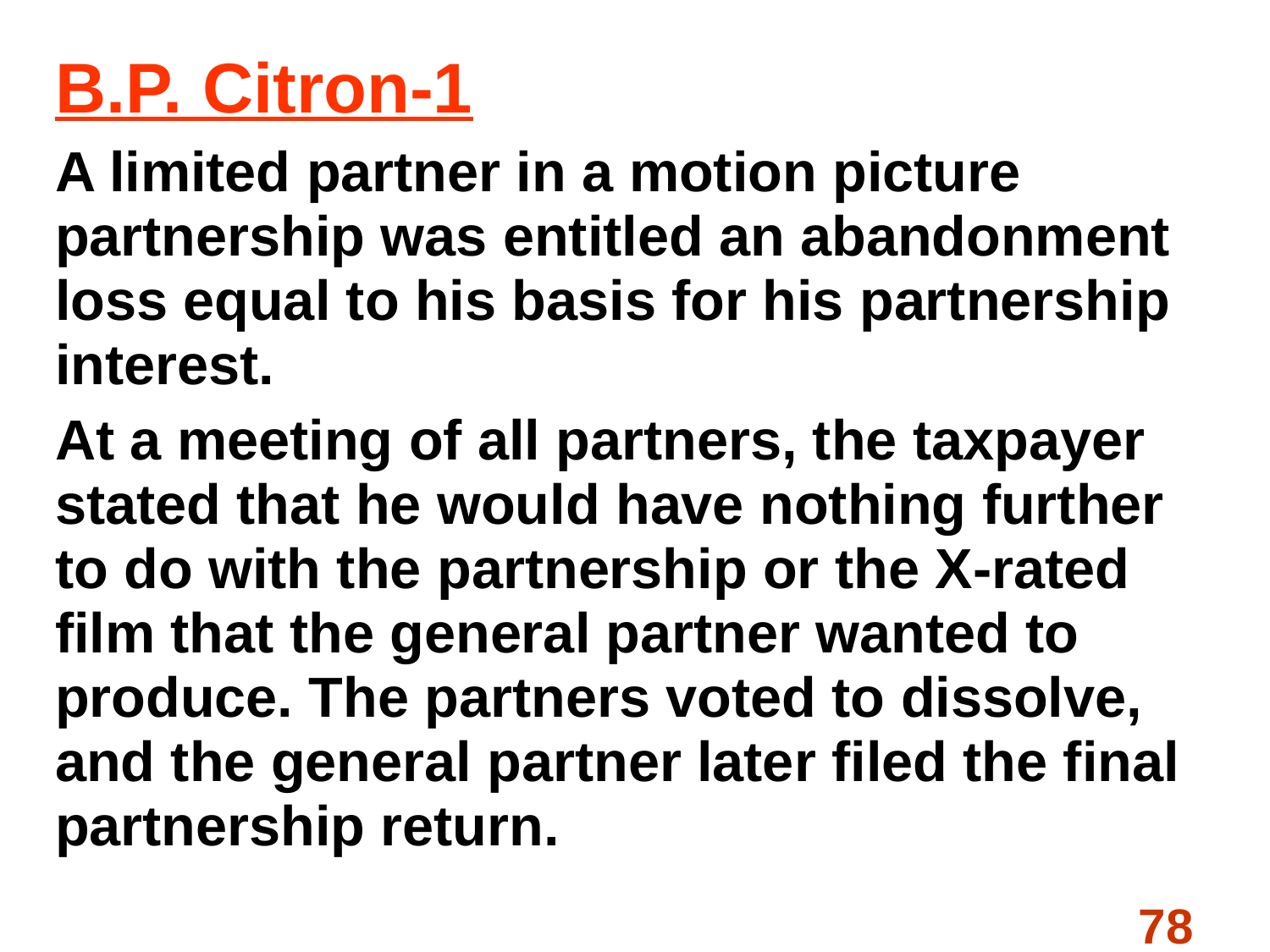

B.P. Citron-1
A limited partner in a motion picture partnership was entitled an abandonment loss equal to his basis for his partnership interest.
At a meeting of all partners, the taxpayer stated that he would have nothing further to do with the partnership or the X-rated film that the general partner wanted to produce. The partners voted to dissolve, and the general partner later filed the final partnership return.
78